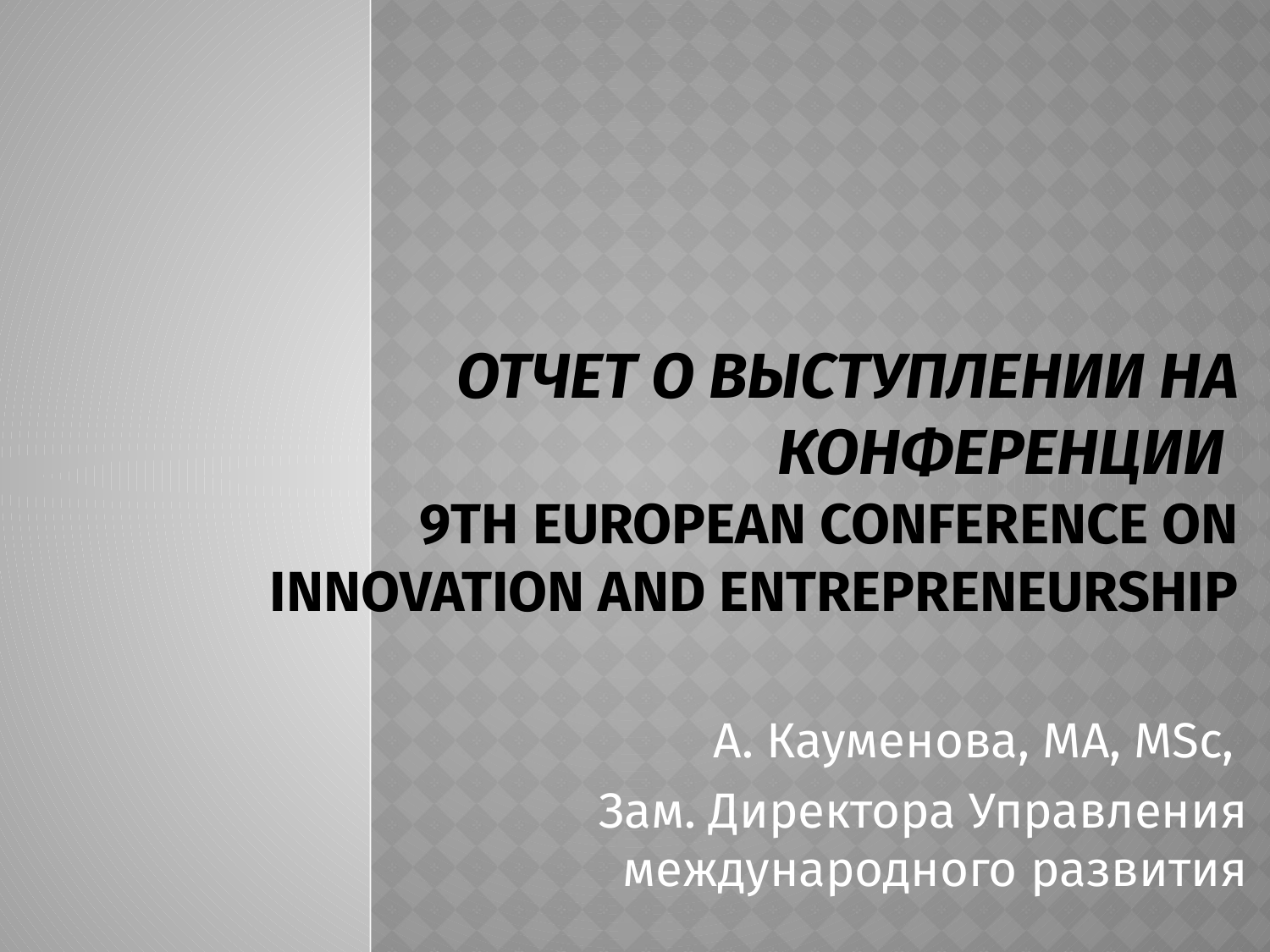

# Отчет о выступлении на конференции 9th European Conference on Innovation and Entrepreneurship
А. Кауменова, MA, MSc,
Зам. Директора Управления международного развития